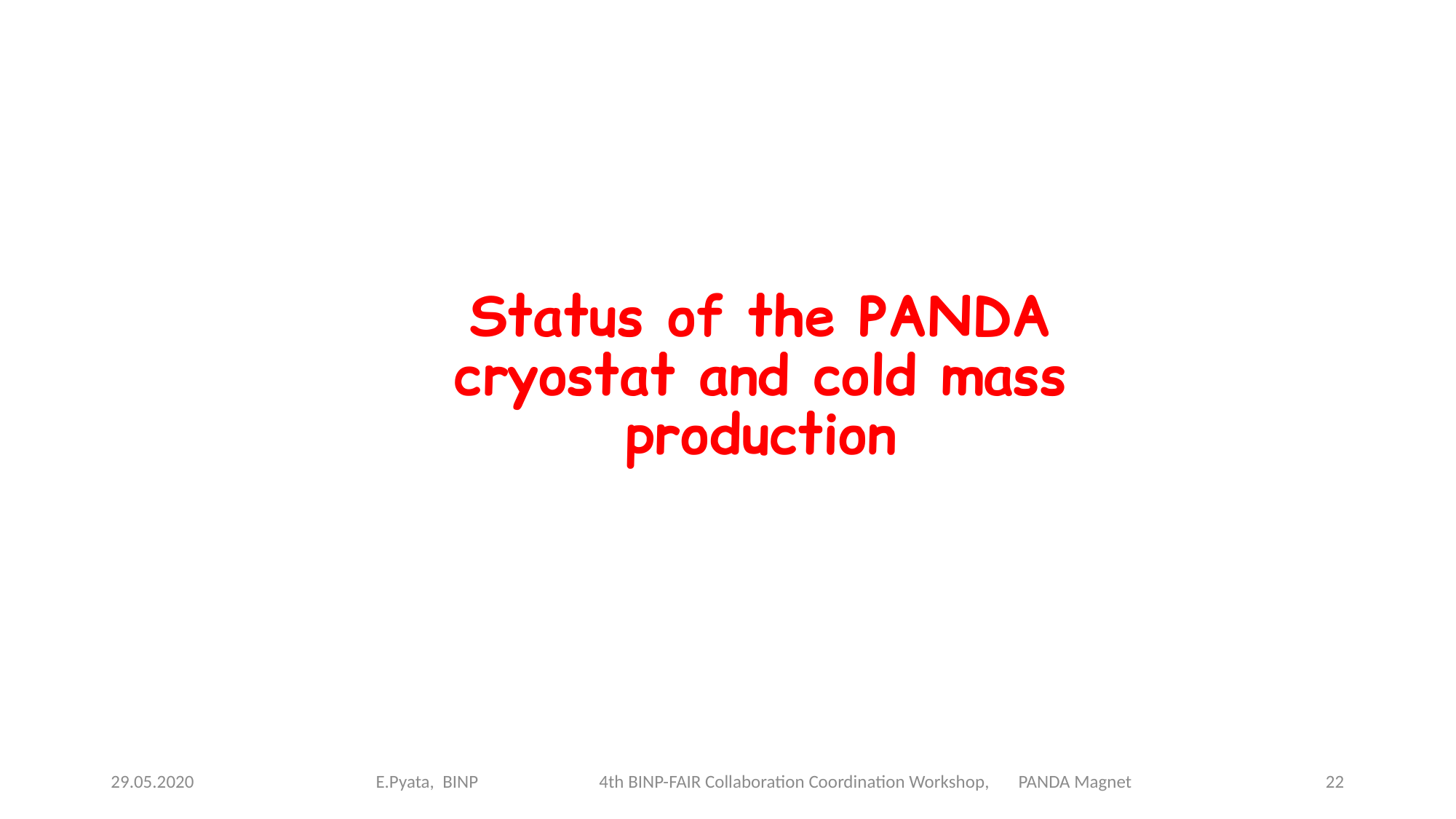

Status of the PANDA cryostat and cold mass production
29.05.2020
 E.Pyata,  BINP                             4th BINP-FAIR Collaboration Coordination Workshop,       PANDA Magnet
22